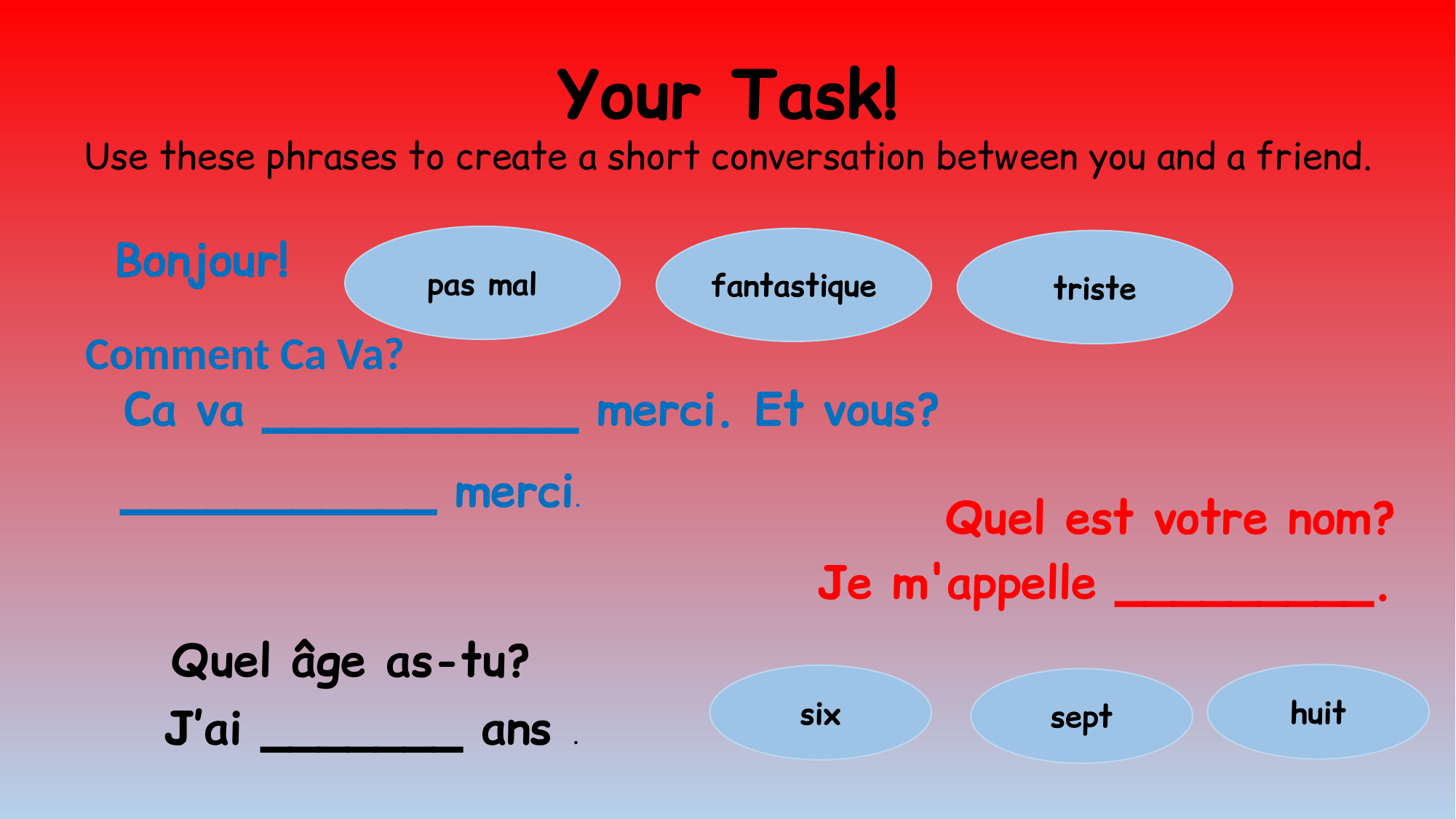

# Your Task!
Use these phrases to create a short conversation between you and a friend.
Bonjour!
pas mal
fantastique
triste
Comment Ca Va?
Ca va ___________ merci. Et vous?
___________ merci.
Quel est votre nom?
Je m'appelle _________.
Quel âge as-tu?
huit
six
sept
J’ai _______ ans .